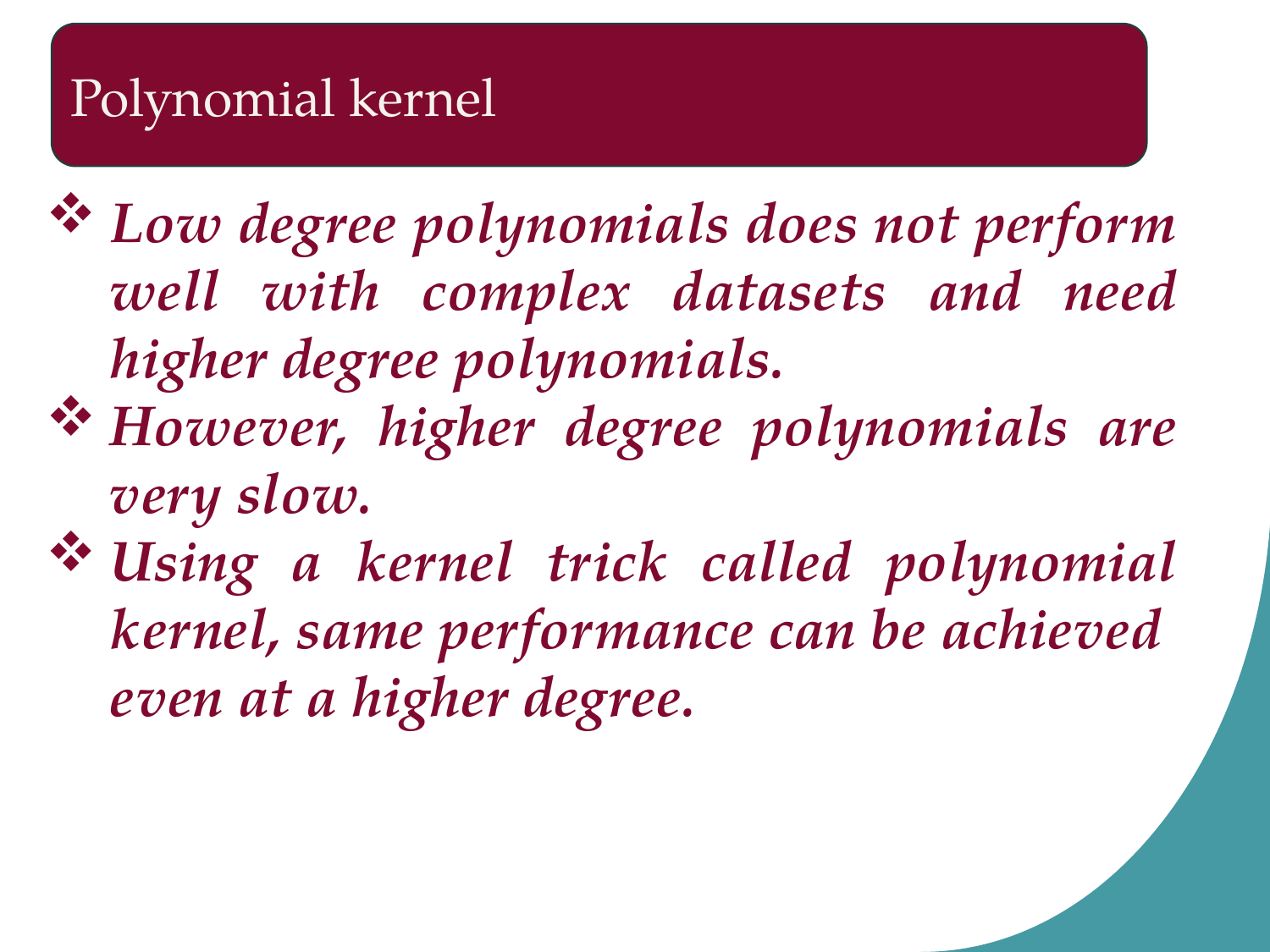

Polynomial kernel
Low degree polynomials does not perform well with complex datasets and need higher degree polynomials.
However, higher degree polynomials are very slow.
Using a kernel trick called polynomial kernel, same performance can be achieved  even at a higher degree.